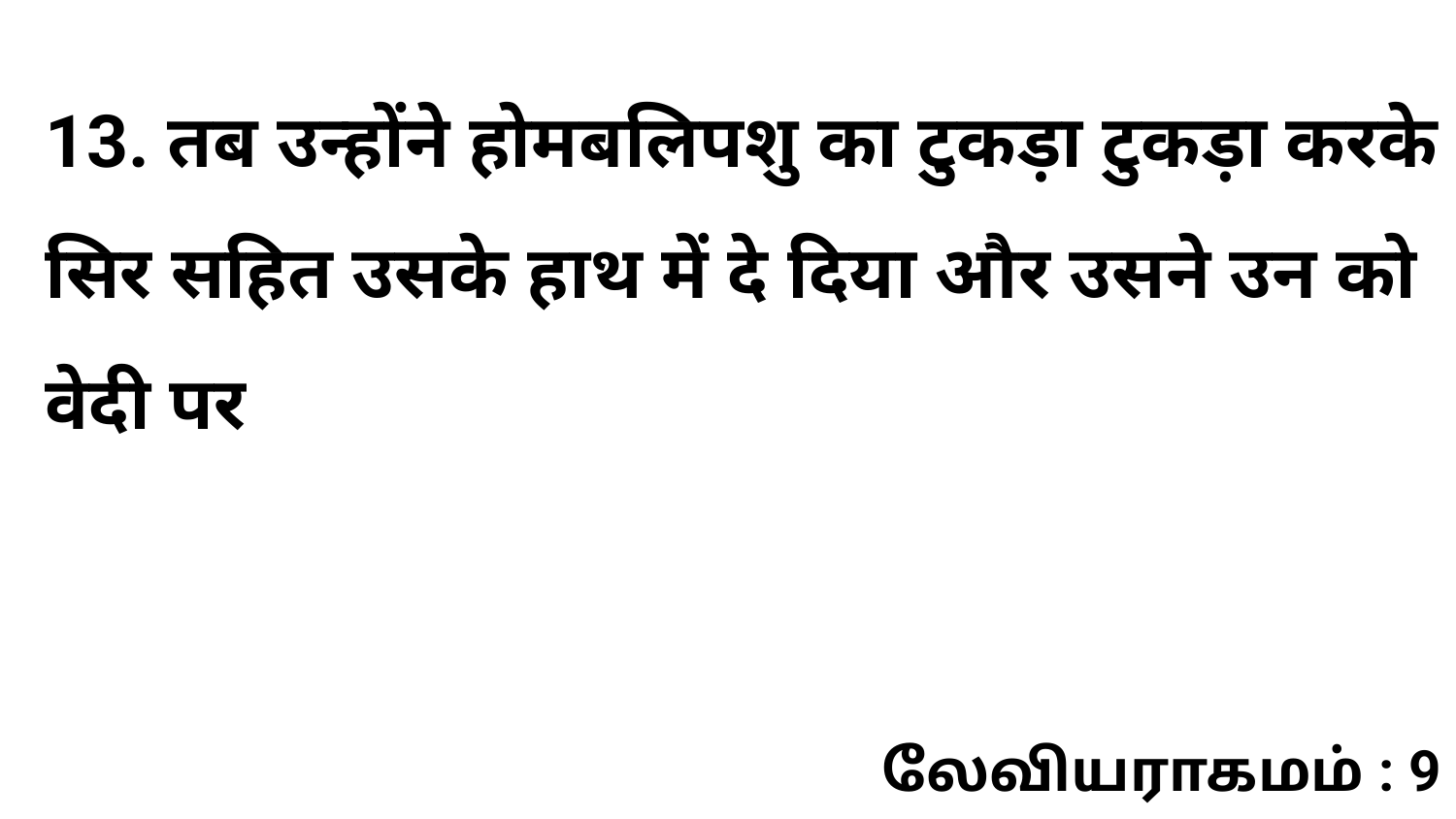

13. तब उन्होंने होमबलिपशु का टुकड़ा टुकड़ा करके सिर सहित उसके हाथ में दे दिया और उसने उन को वेदी पर
லேவியராகமம் : 9